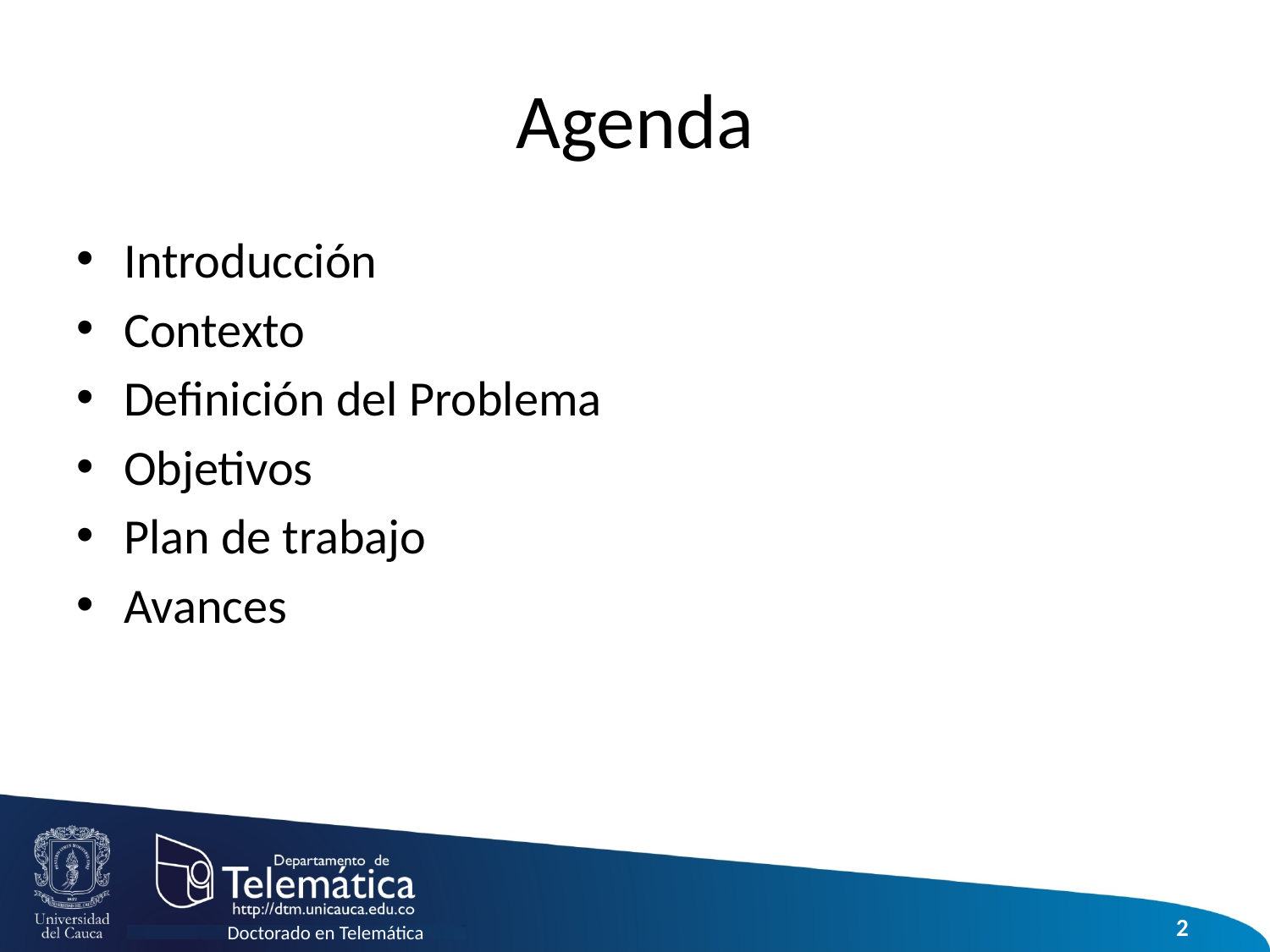

# Agenda
Introducción
Contexto
Definición del Problema
Objetivos
Plan de trabajo
Avances
2